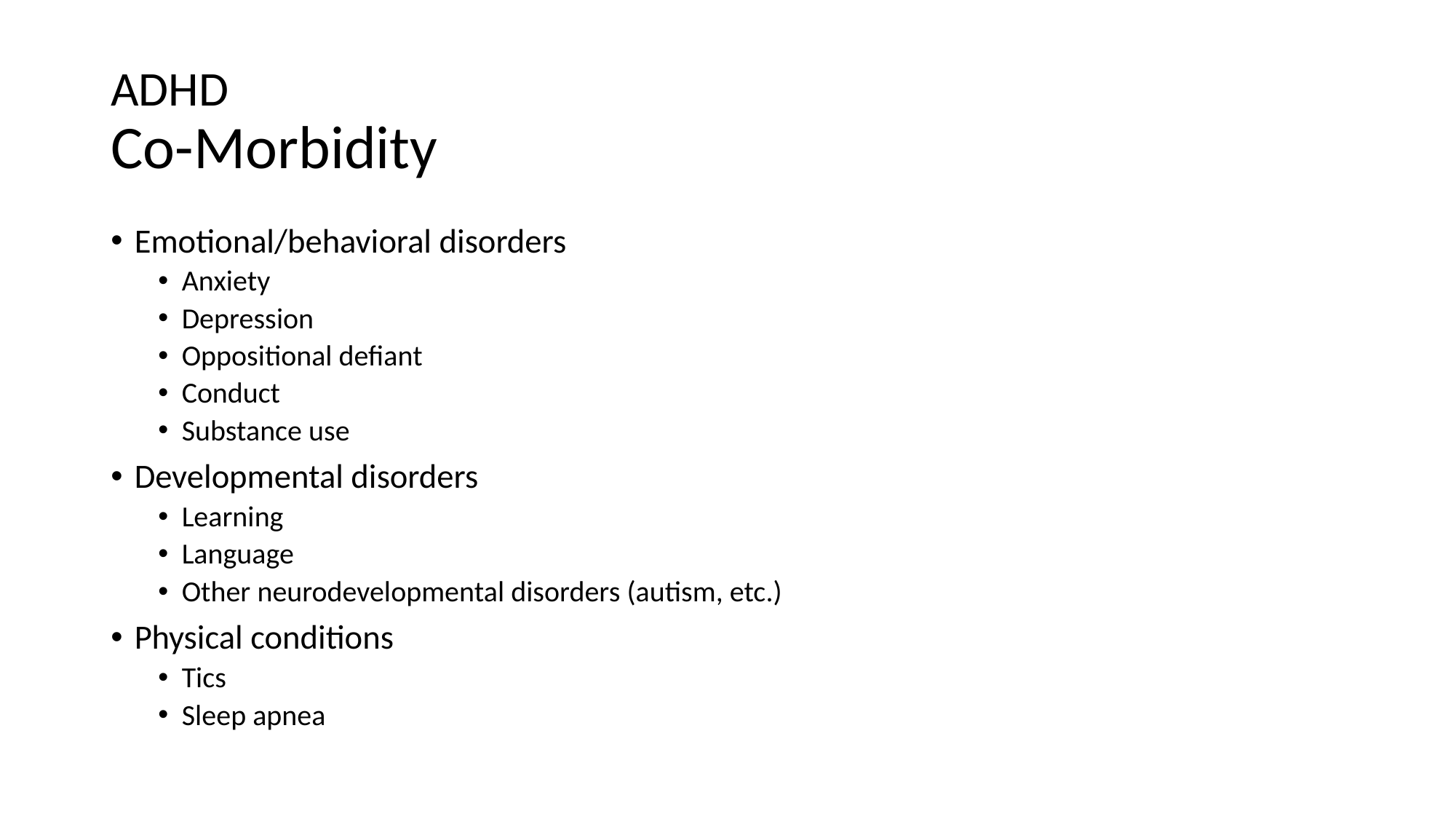

# ADHD Co-Morbidity
Emotional/behavioral disorders
Anxiety
Depression
Oppositional defiant
Conduct
Substance use
Developmental disorders
Learning
Language
Other neurodevelopmental disorders (autism, etc.)
Physical conditions
Tics
Sleep apnea